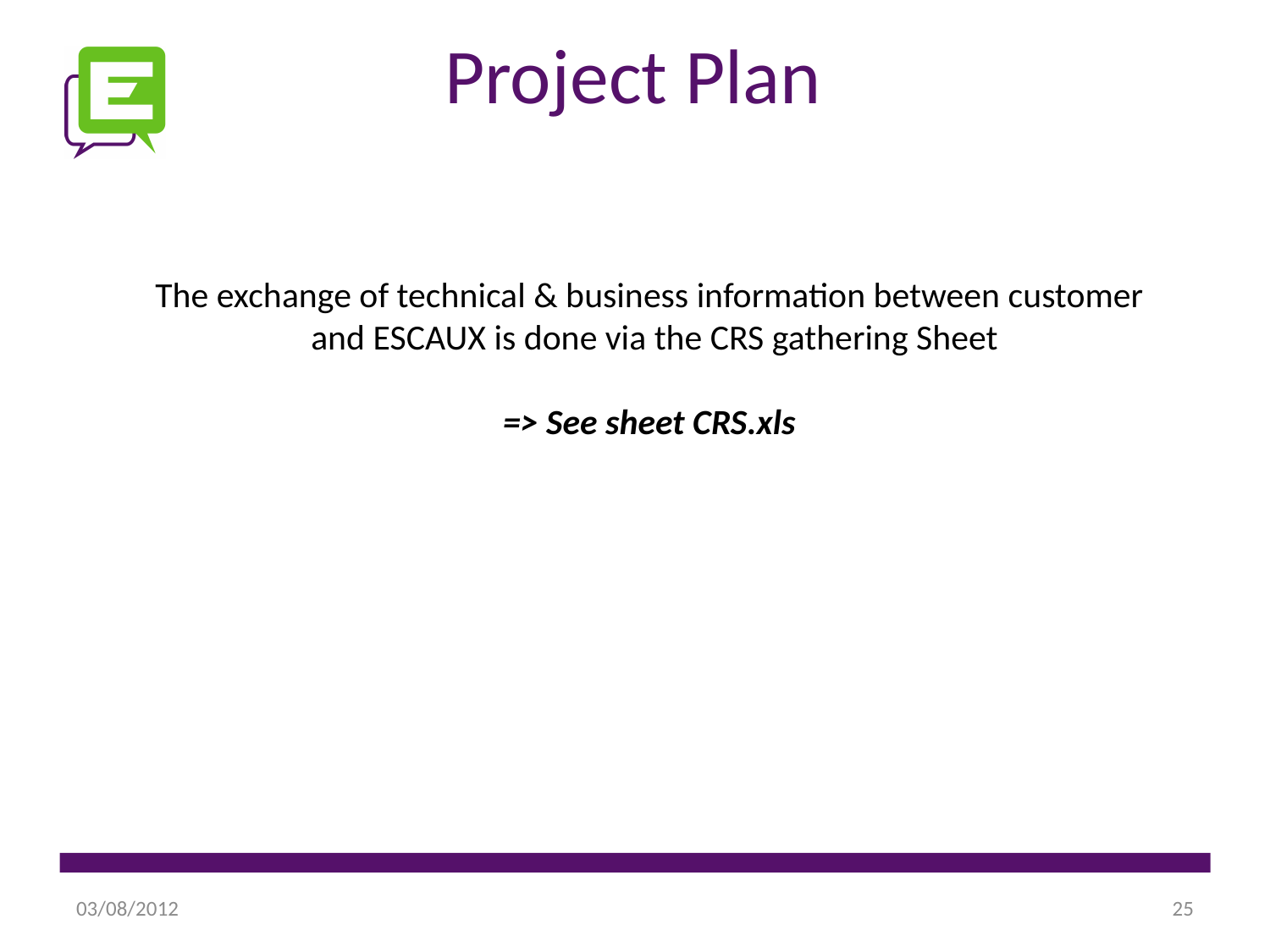

Project Plan
The exchange of technical & business information between customer and ESCAUX is done via the CRS gathering Sheet

=> See sheet CRS.xls

03/08/2012
25